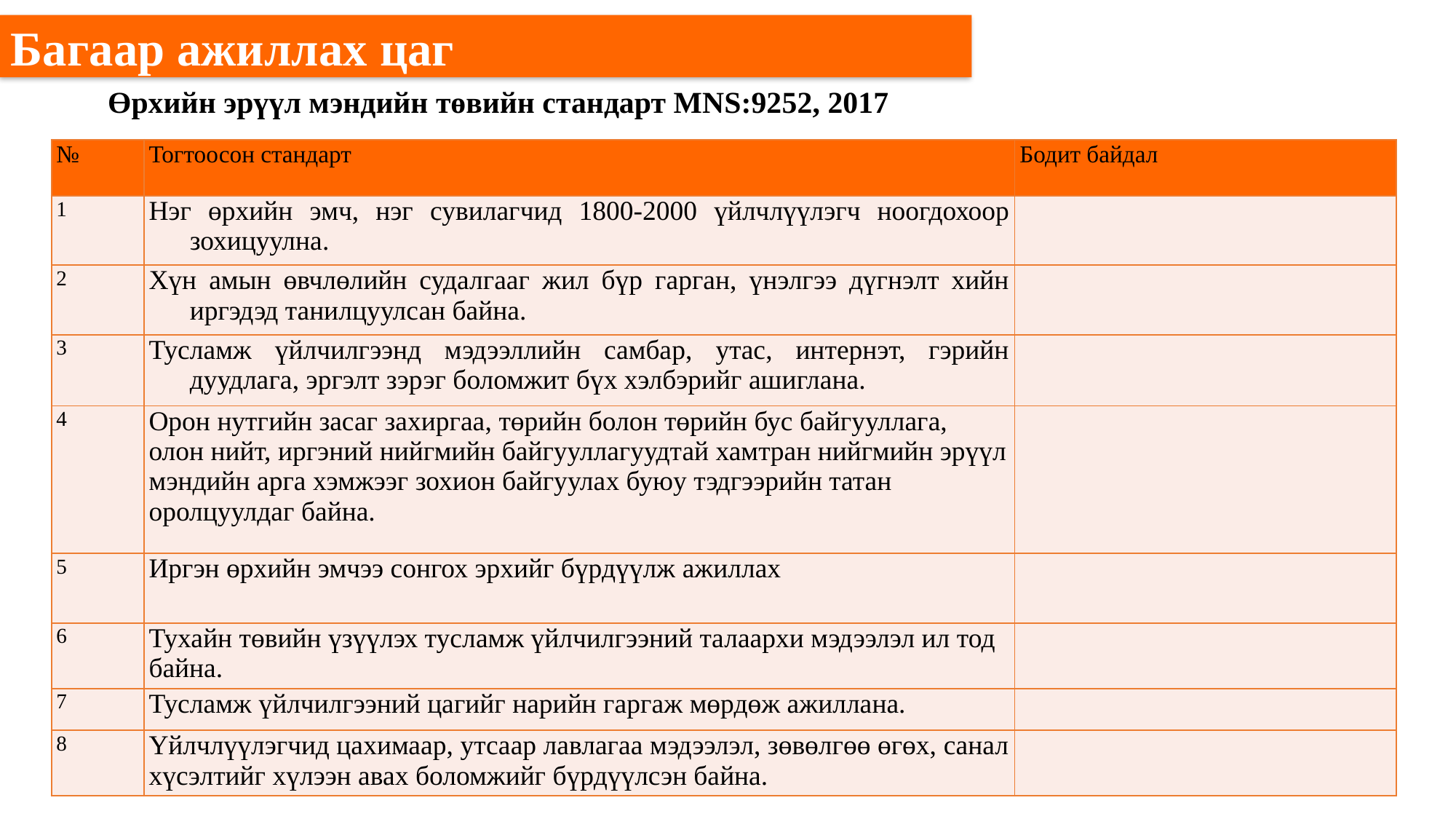

Багаар ажиллах цаг
Өрхийн эрүүл мэндийн төвийн стандарт MNS:9252, 2017

| № | Тогтоосон стандарт | Бодит байдал |
| --- | --- | --- |
| 1 | Нэг өрхийн эмч, нэг сувилагчид 1800-2000 үйлчлүүлэгч ноогдохоор зохицуулна. |  |
| 2 | Хүн амын өвчлөлийн судалгааг жил бүр гарган, үнэлгээ дүгнэлт хийн иргэдэд танилцуулсан байна. |  |
| 3 | Тусламж үйлчилгээнд мэдээллийн самбар, утас, интернэт, гэрийн дуудлага, эргэлт зэрэг боломжит бүх хэлбэрийг ашиглана. |  |
| 4 | Орон нутгийн засаг захиргаа, төрийн болон төрийн бус байгууллага, олон нийт, иргэний нийгмийн байгууллагуудтай хамтран нийгмийн эрүүл мэндийн арга хэмжээг зохион байгуулах буюу тэдгээрийн татан оролцуулдаг байна. |  |
| 5 | Иргэн өрхийн эмчээ сонгох эрхийг бүрдүүлж ажиллах |  |
| 6 | Тухайн төвийн үзүүлэх тусламж үйлчилгээний талаархи мэдээлэл ил тод байна. |  |
| 7 | Тусламж үйлчилгээний цагийг нарийн гаргаж мөрдөж ажиллана. |  |
| 8 | Үйлчлүүлэгчид цахимаар, утсаар лавлагаа мэдээлэл, зөвөлгөө өгөх, санал хүсэлтийг хүлээн авах боломжийг бүрдүүлсэн байна. |  |
Module 4